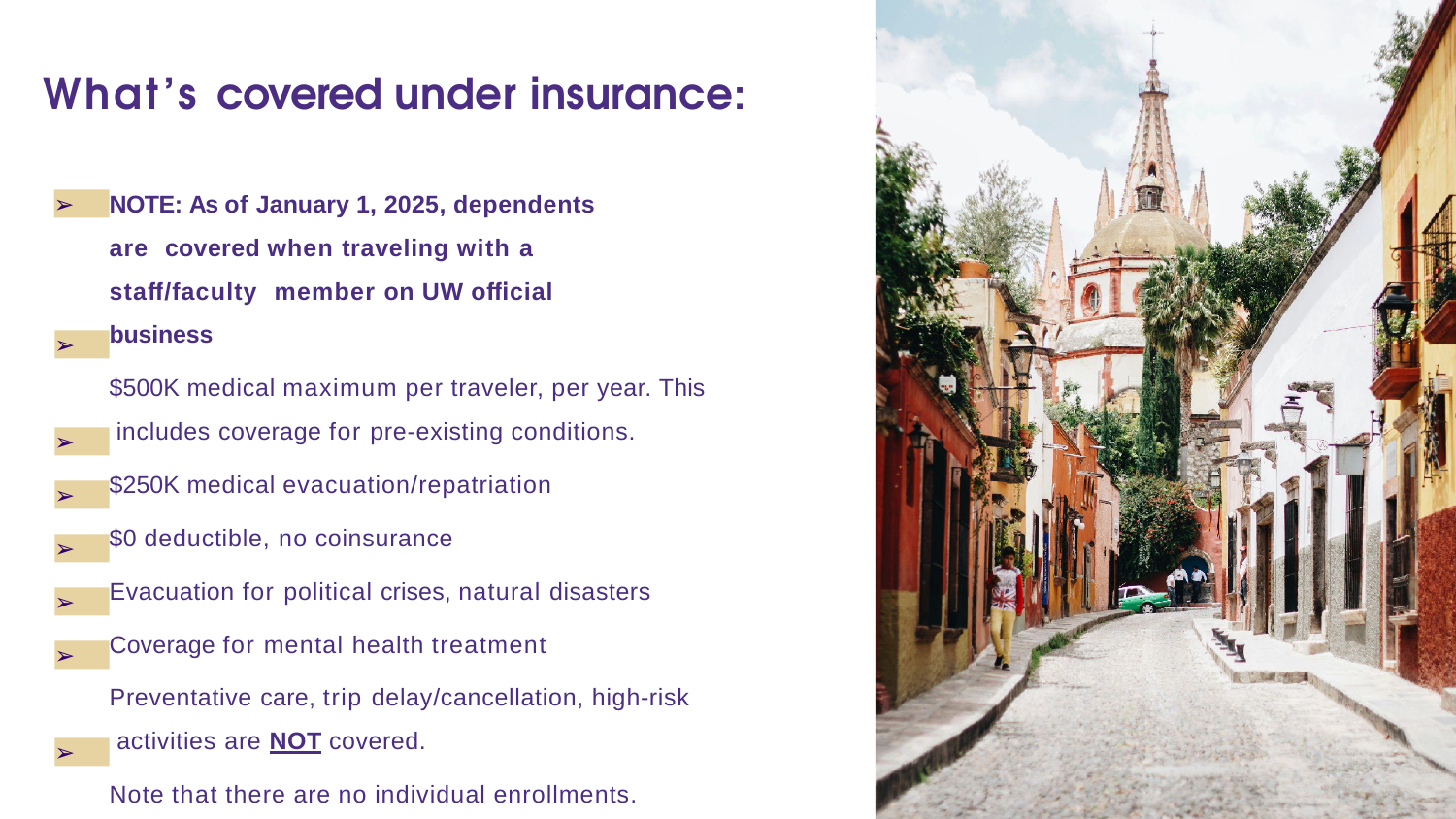

# What’s covered under insurance:
NOTE: As of January 1, 2025, dependents are  covered when traveling with a staﬀ/faculty  member on UW oﬃcial business
$500K medical maximum per traveler, per year. This  includes coverage for pre-existing conditions.
$250K medical evacuation/repatriation
$0 deductible, no coinsurance
Evacuation for political crises, natural disasters  Coverage for mental health treatment
Preventative care, trip delay/cancellation, high-risk  activities are NOT covered.
Note that there are no individual enrollments.
➢
➢
➢
➢
➢
➢
➢
➢